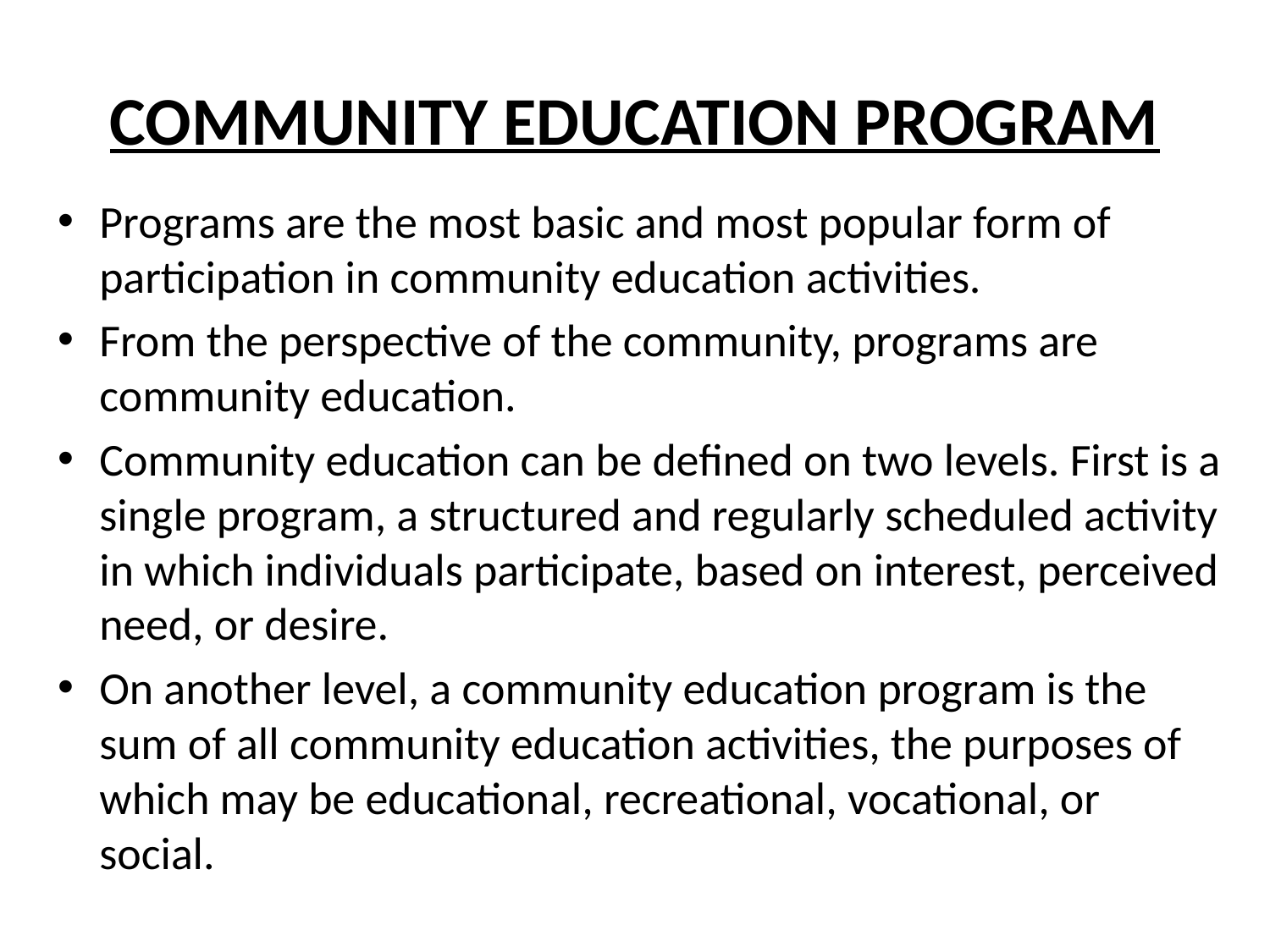

# COMMUNITY EDUCATION PROGRAM
Programs are the most basic and most popular form of participation in community education activities.
From the perspective of the community, programs are community education.
Community education can be defined on two levels. First is a single program, a structured and regularly scheduled activity in which individuals participate, based on interest, perceived need, or desire.
On another level, a community education program is the sum of all community education activities, the purposes of which may be educational, recreational, vocational, or social.